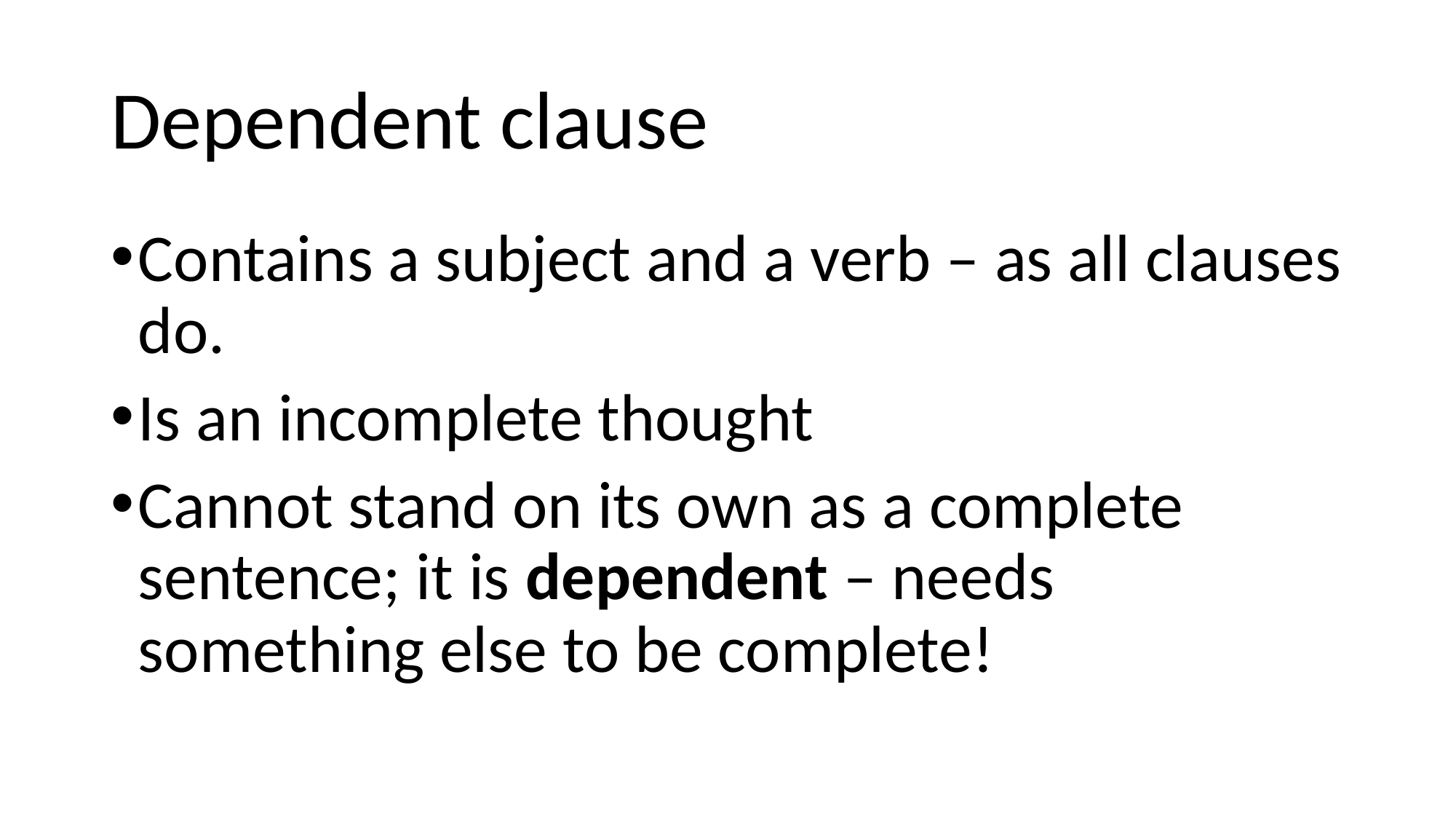

# Dependent clause
Contains a subject and a verb – as all clauses do.
Is an incomplete thought
Cannot stand on its own as a complete sentence; it is dependent – needs something else to be complete!